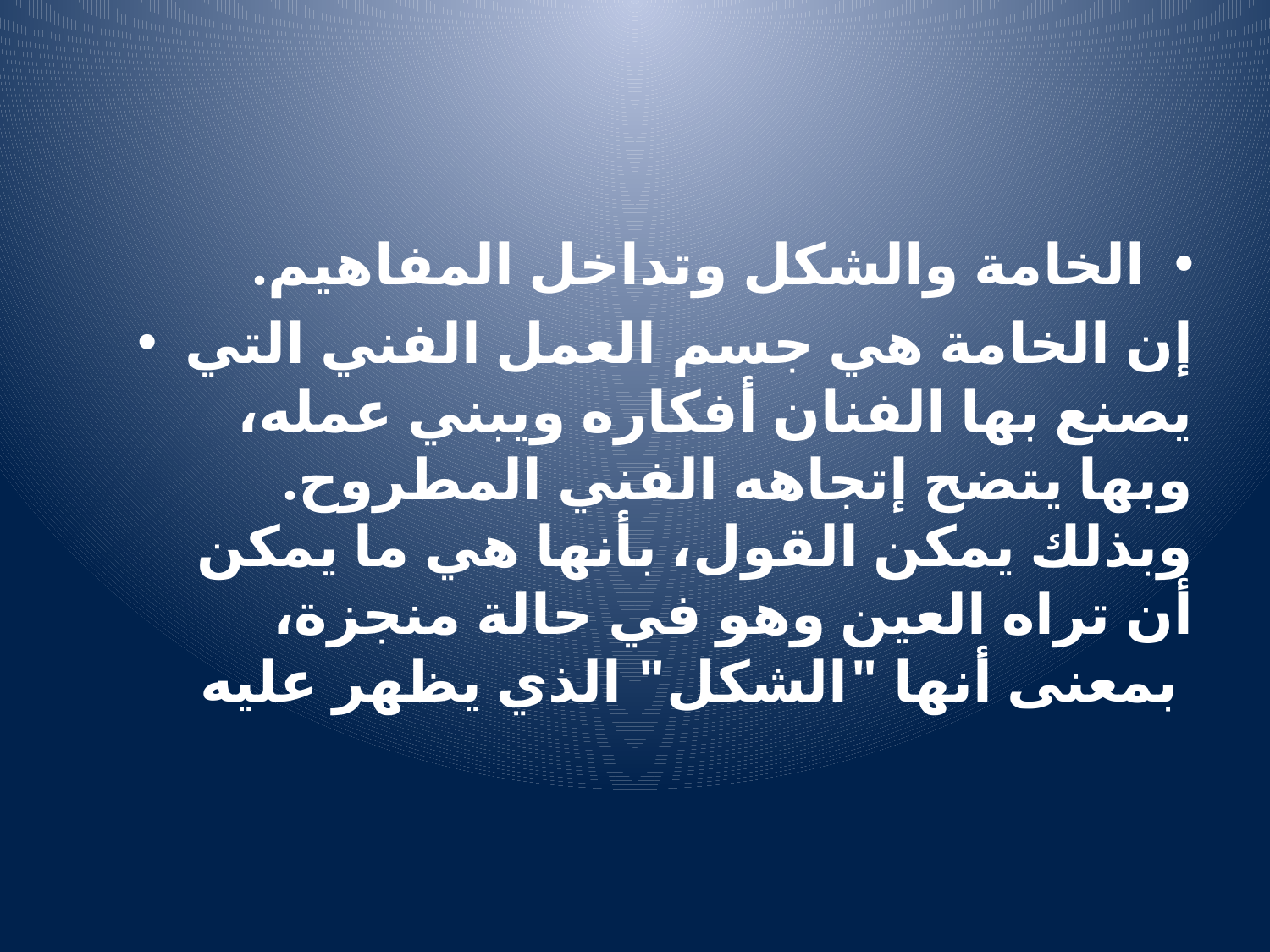

#
الخامة والشكل وتداخل المفاهيم.
إن الخامة هي جسم العمل الفني التي يصنع بها الفنان أفكاره ويبني عمله، وبها يتضح إتجاهه الفني المطروح. وبذلك يمكن القول، بأنها هي ما يمكن أن تراه العين وهو في حالة منجزة، بمعنى أنها "الشكل" الذي يظهر عليه